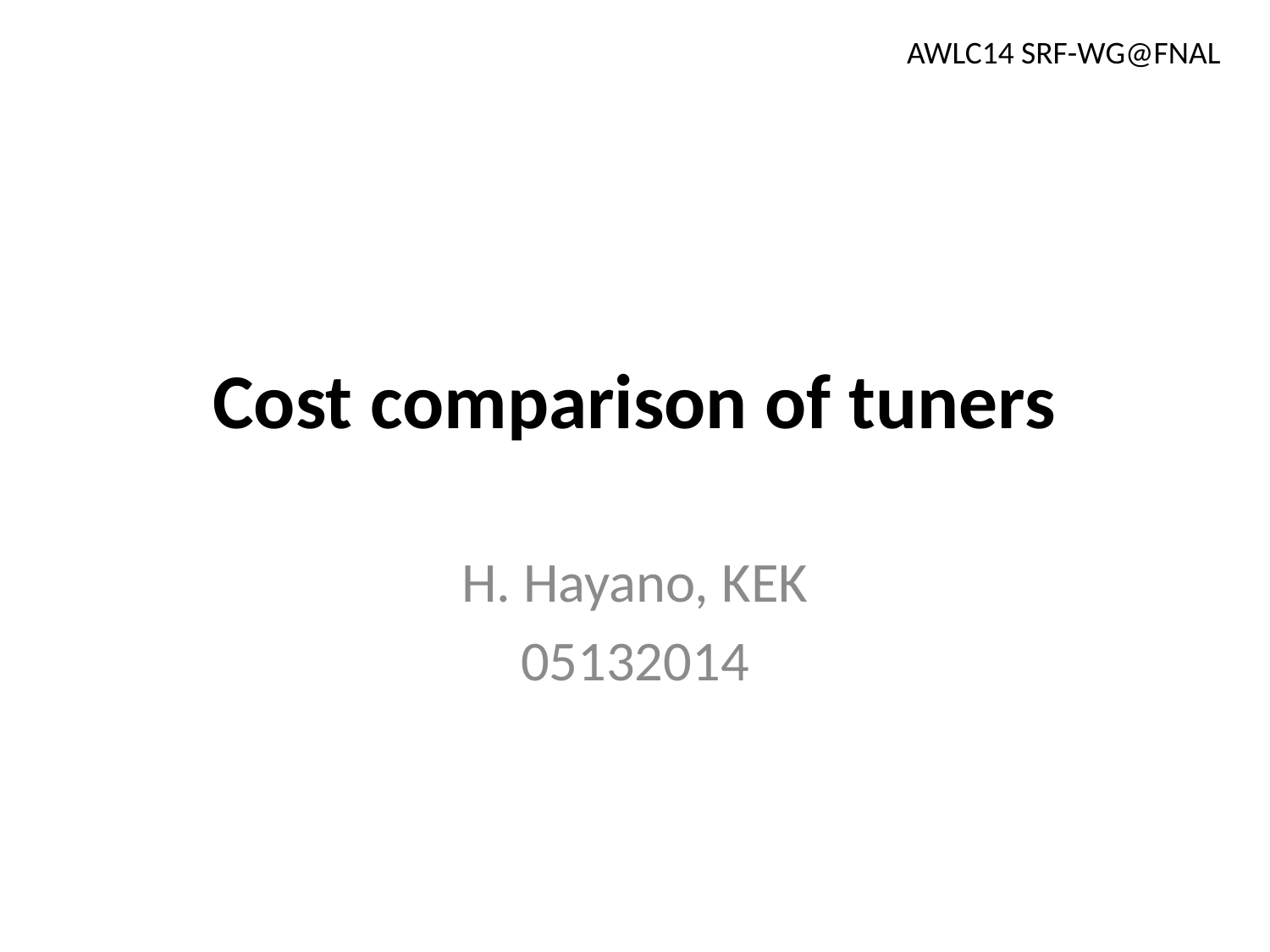

AWLC14 SRF-WG@FNAL
# Cost comparison of tuners
H. Hayano, KEK
05132014